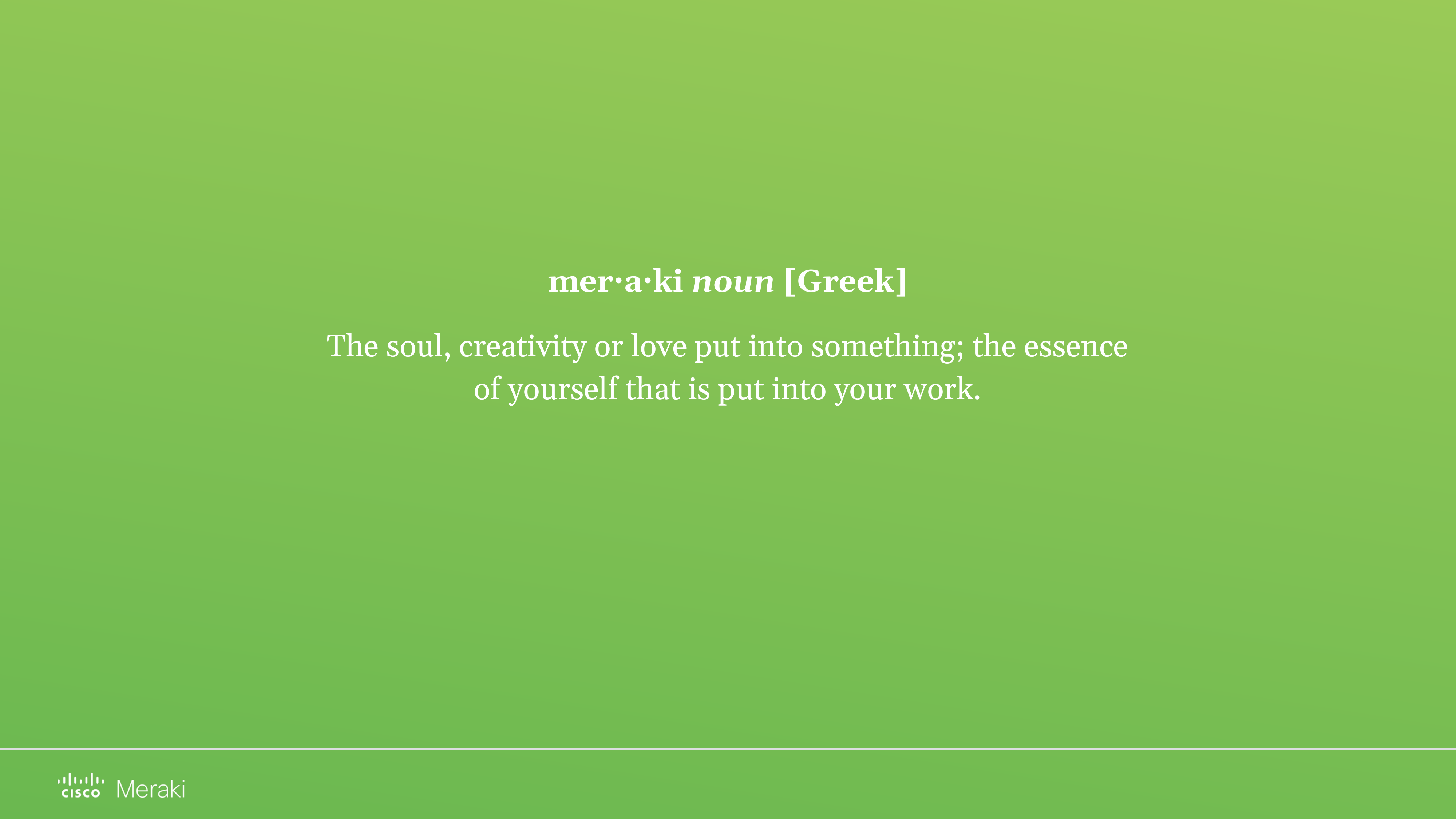

mer·a·ki noun [Greek]
The soul, creativity or love put into something; the essence of yourself that is put into your work.